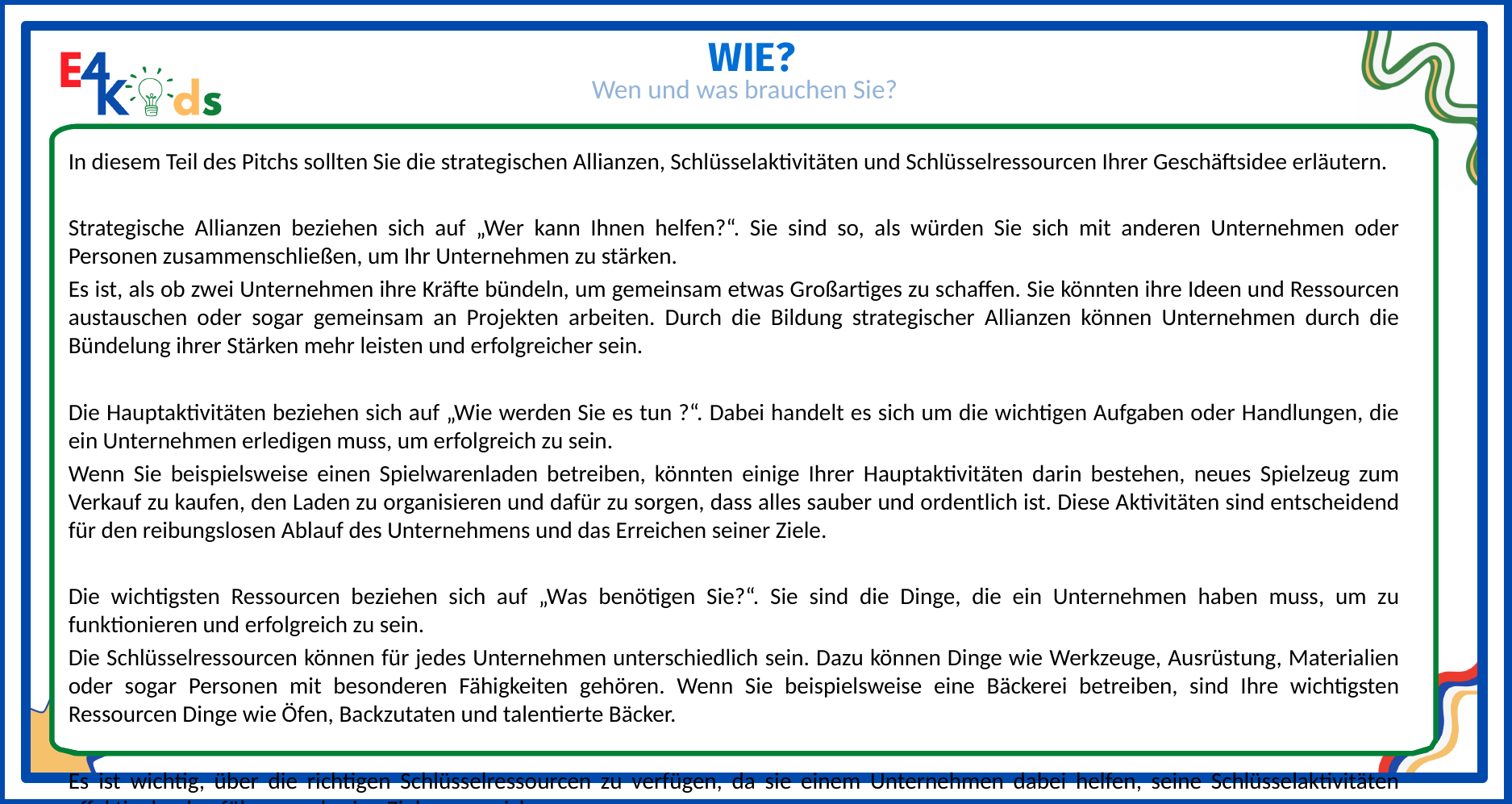

WIE?
Wen und was brauchen Sie?

In diesem Teil des Pitchs sollten Sie die strategischen Allianzen, Schlüsselaktivitäten und Schlüsselressourcen Ihrer Geschäftsidee erläutern.

Strategische Allianzen beziehen sich auf „Wer kann Ihnen helfen?“. Sie sind so, als würden Sie sich mit anderen Unternehmen oder Personen zusammenschließen, um Ihr Unternehmen zu stärken.
Es ist, als ob zwei Unternehmen ihre Kräfte bündeln, um gemeinsam etwas Großartiges zu schaffen. Sie könnten ihre Ideen und Ressourcen austauschen oder sogar gemeinsam an Projekten arbeiten. Durch die Bildung strategischer Allianzen können Unternehmen durch die Bündelung ihrer Stärken mehr leisten und erfolgreicher sein.

Die Hauptaktivitäten beziehen sich auf „Wie werden Sie es tun ?“. Dabei handelt es sich um die wichtigen Aufgaben oder Handlungen, die ein Unternehmen erledigen muss, um erfolgreich zu sein.
Wenn Sie beispielsweise einen Spielwarenladen betreiben, könnten einige Ihrer Hauptaktivitäten darin bestehen, neues Spielzeug zum Verkauf zu kaufen, den Laden zu organisieren und dafür zu sorgen, dass alles sauber und ordentlich ist. Diese Aktivitäten sind entscheidend für den reibungslosen Ablauf des Unternehmens und das Erreichen seiner Ziele.

Die wichtigsten Ressourcen beziehen sich auf „Was benötigen Sie?“. Sie sind die Dinge, die ein Unternehmen haben muss, um zu funktionieren und erfolgreich zu sein.
Die Schlüsselressourcen können für jedes Unternehmen unterschiedlich sein. Dazu können Dinge wie Werkzeuge, Ausrüstung, Materialien oder sogar Personen mit besonderen Fähigkeiten gehören. Wenn Sie beispielsweise eine Bäckerei betreiben, sind Ihre wichtigsten Ressourcen Dinge wie Öfen, Backzutaten und talentierte Bäcker.

Es ist wichtig, über die richtigen Schlüsselressourcen zu verfügen, da sie einem Unternehmen dabei helfen, seine Schlüsselaktivitäten effektiv durchzuführen und seine Ziele zu erreichen.